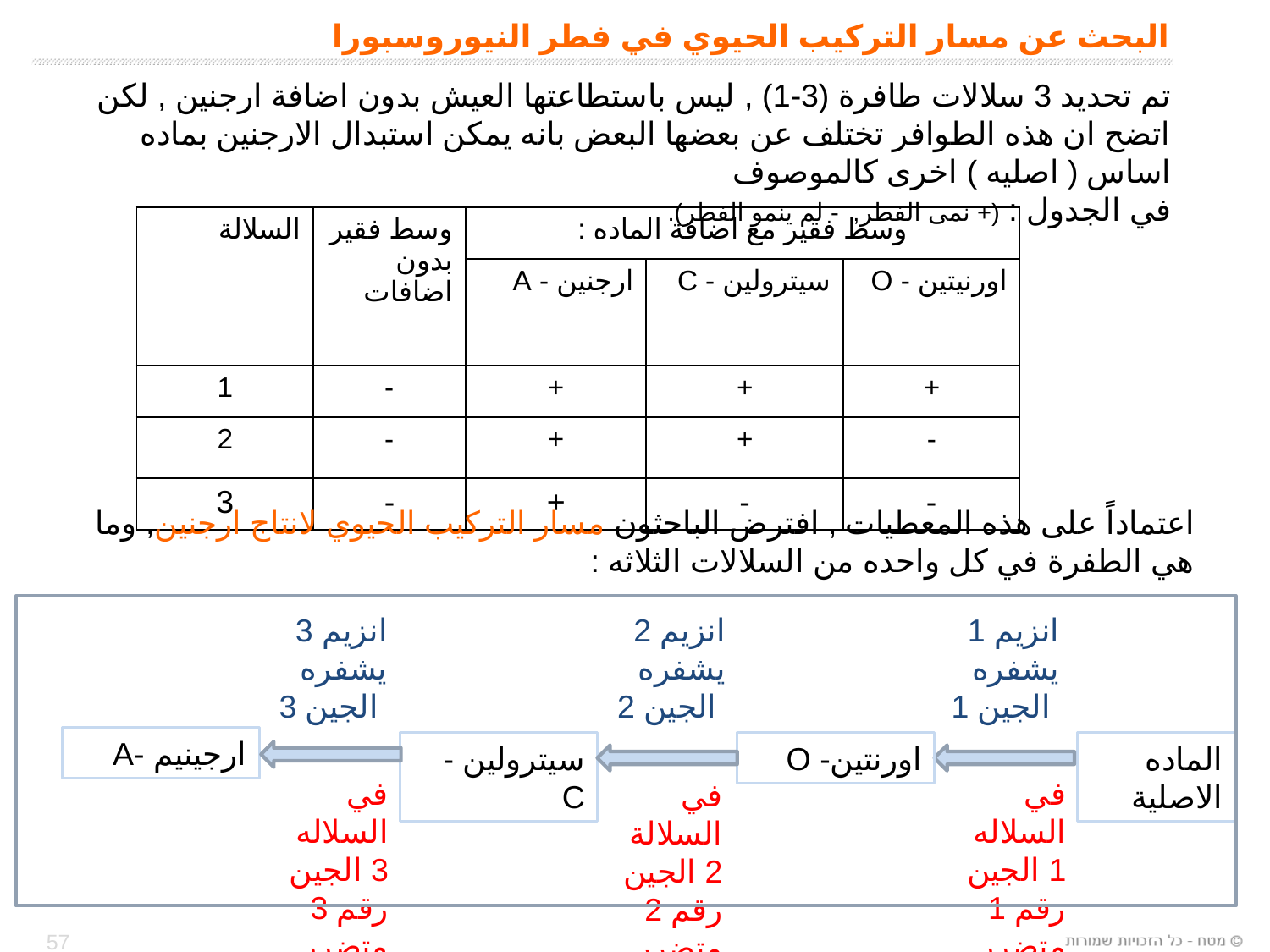

# البحث عن مسار التركيب الحيوي في فطر النيوروسبورا

تم تحديد 3 سلالات طافرة (3-1) , ليس باستطاعتها العيش بدون اضافة ارجنين , لكن اتضح ان هذه الطوافر تختلف عن بعضها البعض بانه يمكن استبدال الارجنين بماده اساس ( اصليه ) اخرى كالموصوف
في الجدول : (+ نمى الفطر,  - لم ينمو الفطر).
| السلالة | وسط فقير بدون اضافات | وسط فقير مع اضافة الماده : |  |  |
| --- | --- | --- | --- | --- |
|  |  | ارجنين - A | سيترولين - C | اورنيتين - O |
| 1 | - | + | + | + |
| 2 | - | + | + | - |
| 3 | - | + | - | - |
اعتماداً على هذه المعطيات , افترض الباحثون مسار التركيب الحيوي لانتاج ارجنين, وما هي الطفرة في كل واحده من السلالات الثلاثه :

انزيم 1 يشفره
 الجين 1
ارجينيم -A
سيترولين - C
اورنتين- O
الماده الاصلية

انزيم 3 يشفره
 الجين 3
انزيم 2 يشفره
 الجين 2
في السلاله 3 الجين رقم 3 متضرر
في السلالة 2 الجين رقم 2 متضرر
في السلاله 1 الجين رقم 1 متضرر
57